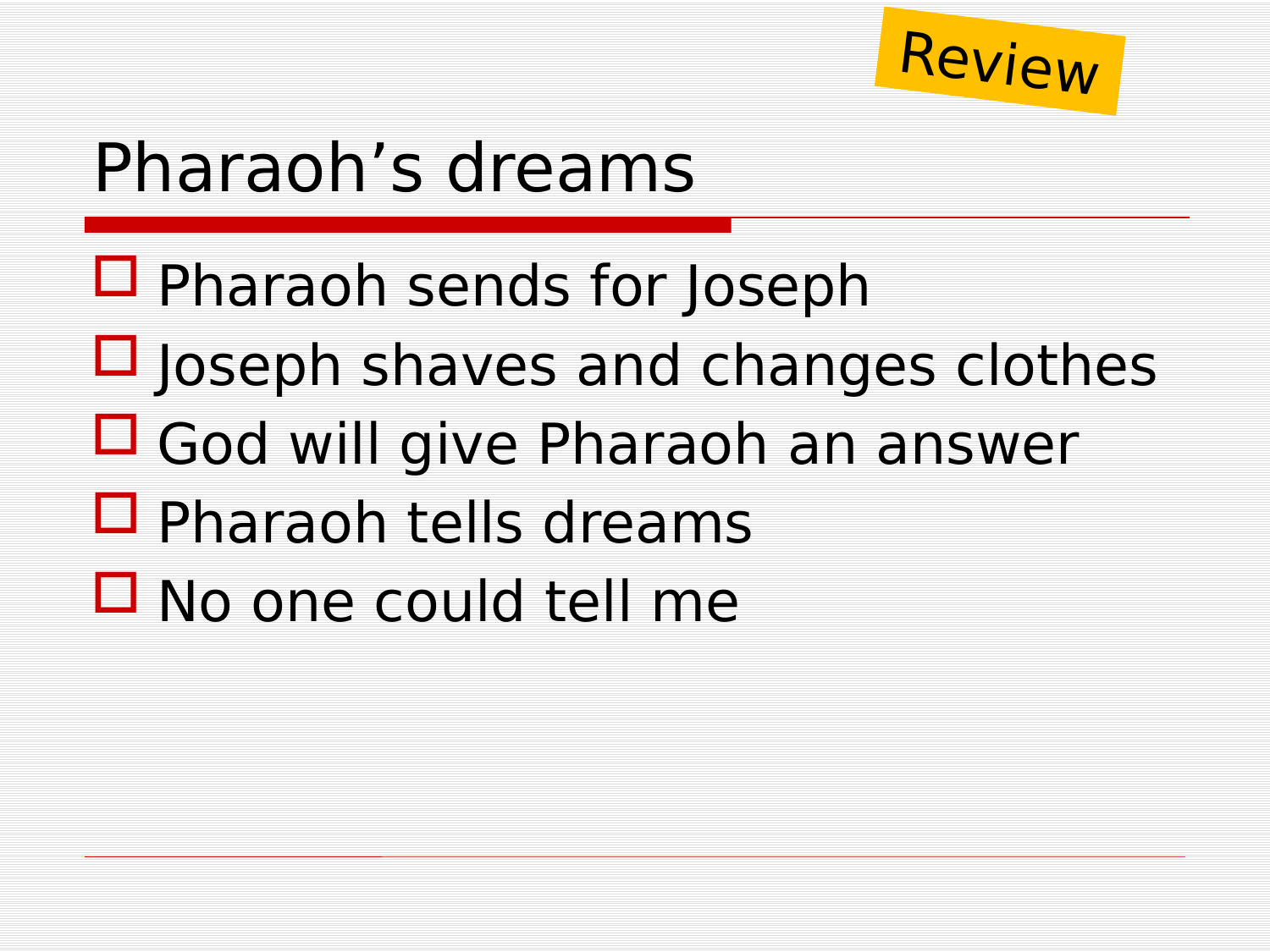

Review
# Pharaoh’s dreams
Pharaoh sends for Joseph
Joseph shaves and changes clothes
God will give Pharaoh an answer
Pharaoh tells dreams
No one could tell me